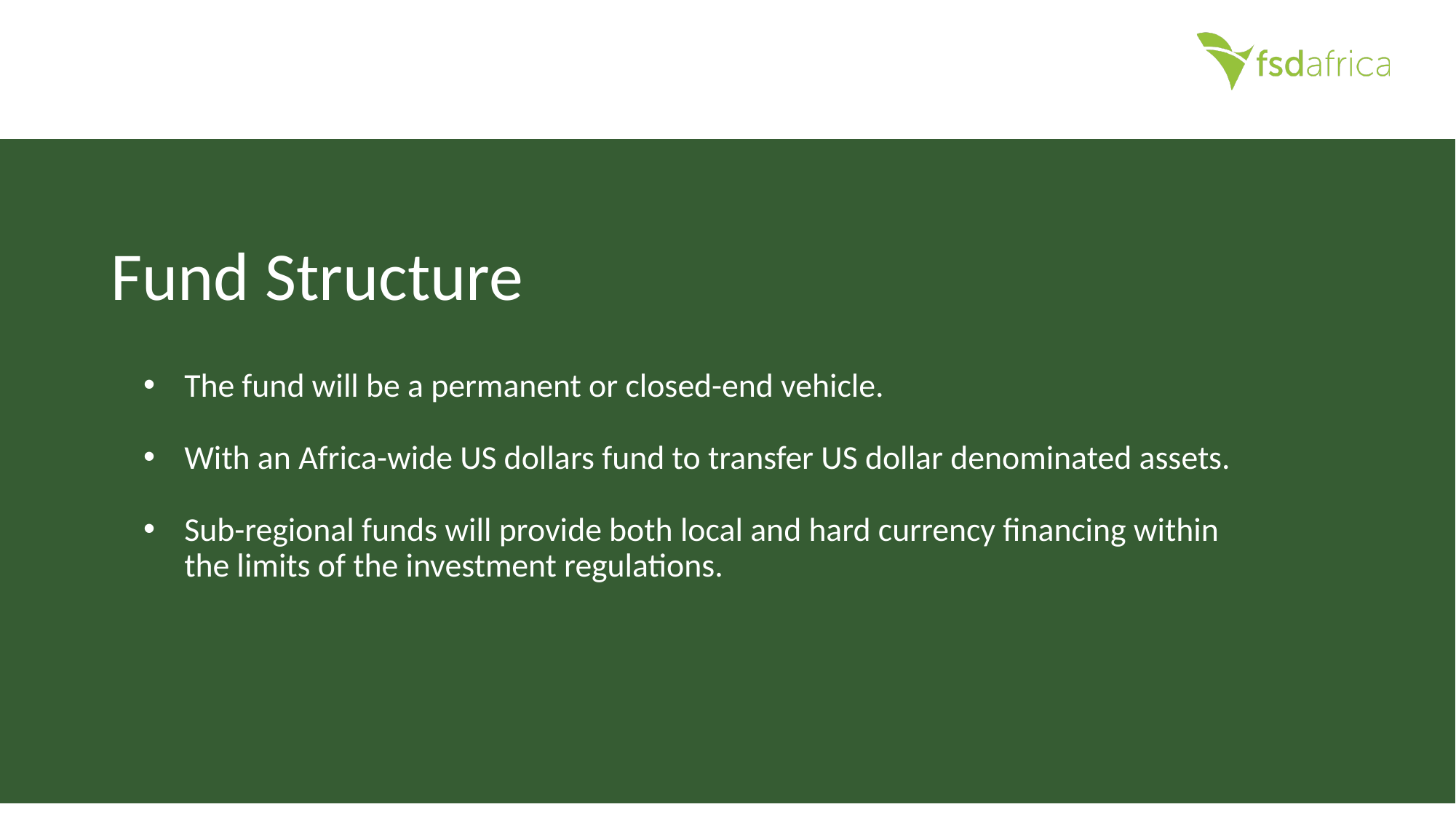

# Fund Structure
The fund will be a permanent or closed-end vehicle.

With an Africa-wide US dollars fund to transfer US dollar denominated assets.

Sub-regional funds will provide both local and hard currency financing within the limits of the investment regulations.